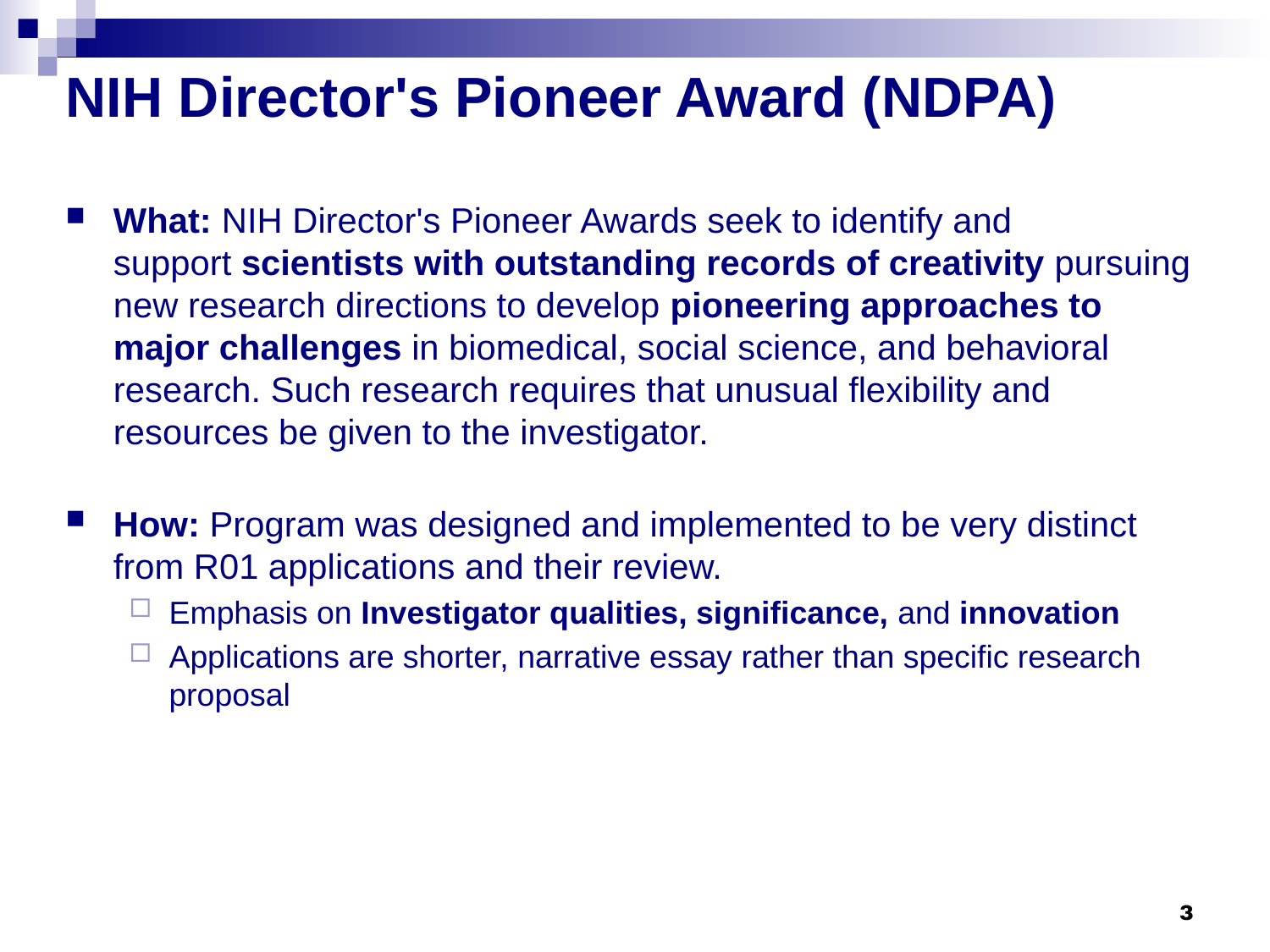

# NIH Director's Pioneer Award (NDPA)
What: NIH Director's Pioneer Awards seek to identify and support scientists with outstanding records of creativity pursuing new research directions to develop pioneering approaches to major challenges in biomedical, social science, and behavioral research. Such research requires that unusual flexibility and resources be given to the investigator.
How: Program was designed and implemented to be very distinct from R01 applications and their review.
Emphasis on Investigator qualities, significance, and innovation
Applications are shorter, narrative essay rather than specific research proposal
3